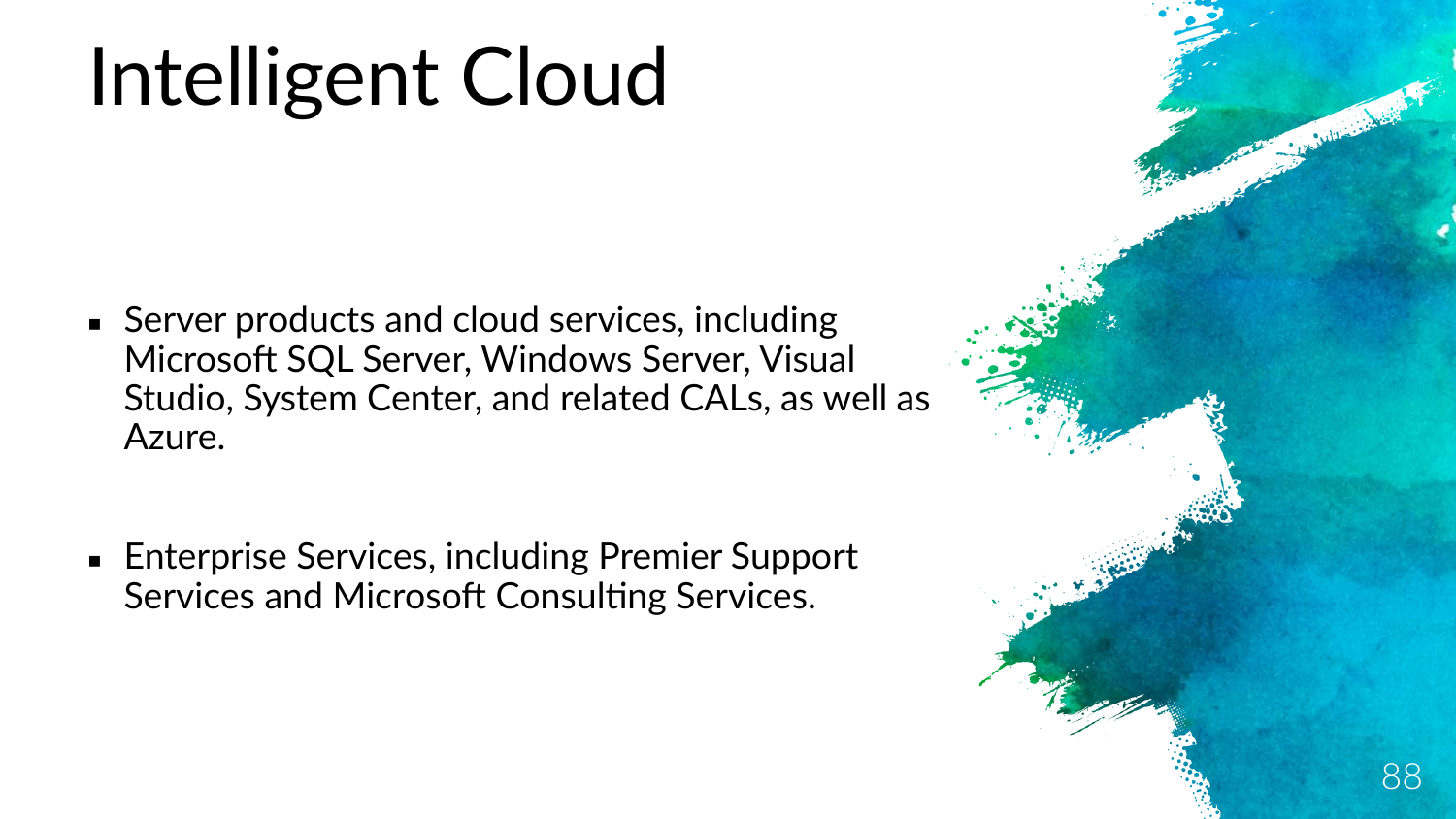

# Intelligent Cloud

Server products and cloud services, including Microsoft SQL Server, Windows Server, Visual Studio, System Center, and related CALs, as well as Azure.

Enterprise Services, including Premier Support Services and Microsoft Consulting Services.

88